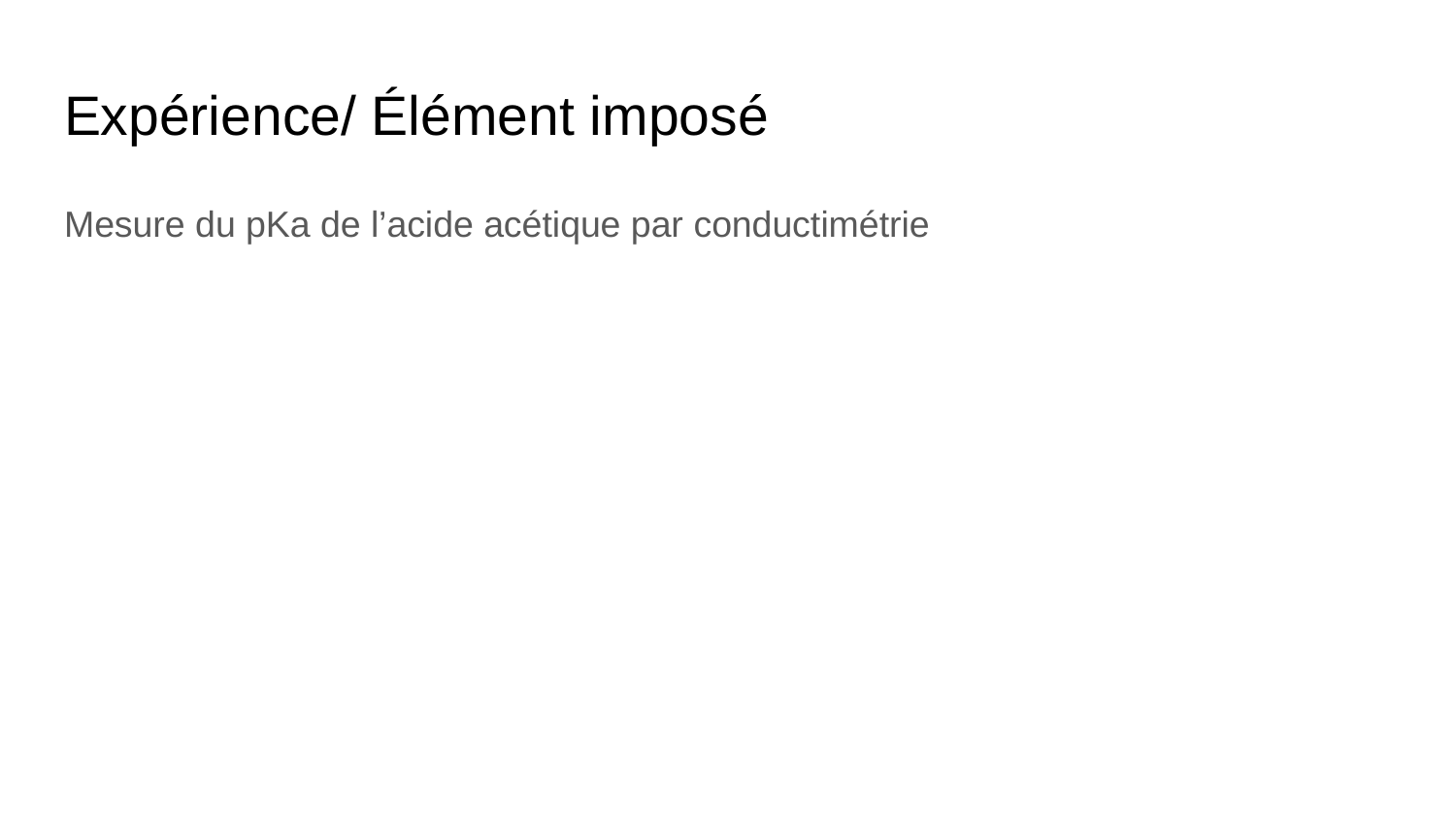

# Expérience/ Élément imposé
Mesure du pKa de l’acide acétique par conductimétrie